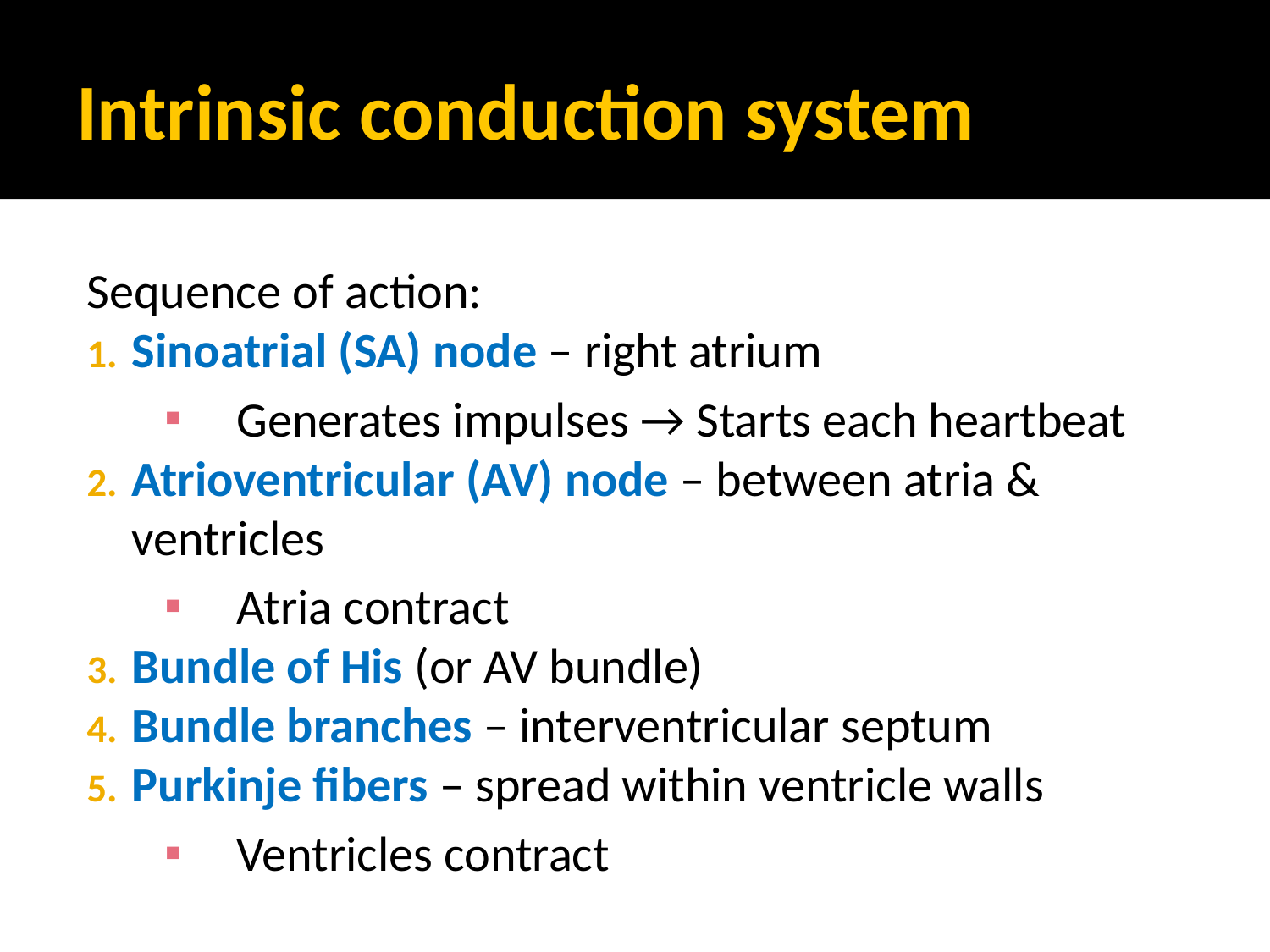

# Intrinsic conduction system
Sequence of action:
Sinoatrial (SA) node – right atrium
Generates impulses → Starts each heartbeat
Atrioventricular (AV) node – between atria & ventricles
Atria contract
Bundle of His (or AV bundle)
Bundle branches – interventricular septum
Purkinje fibers – spread within ventricle walls
Ventricles contract